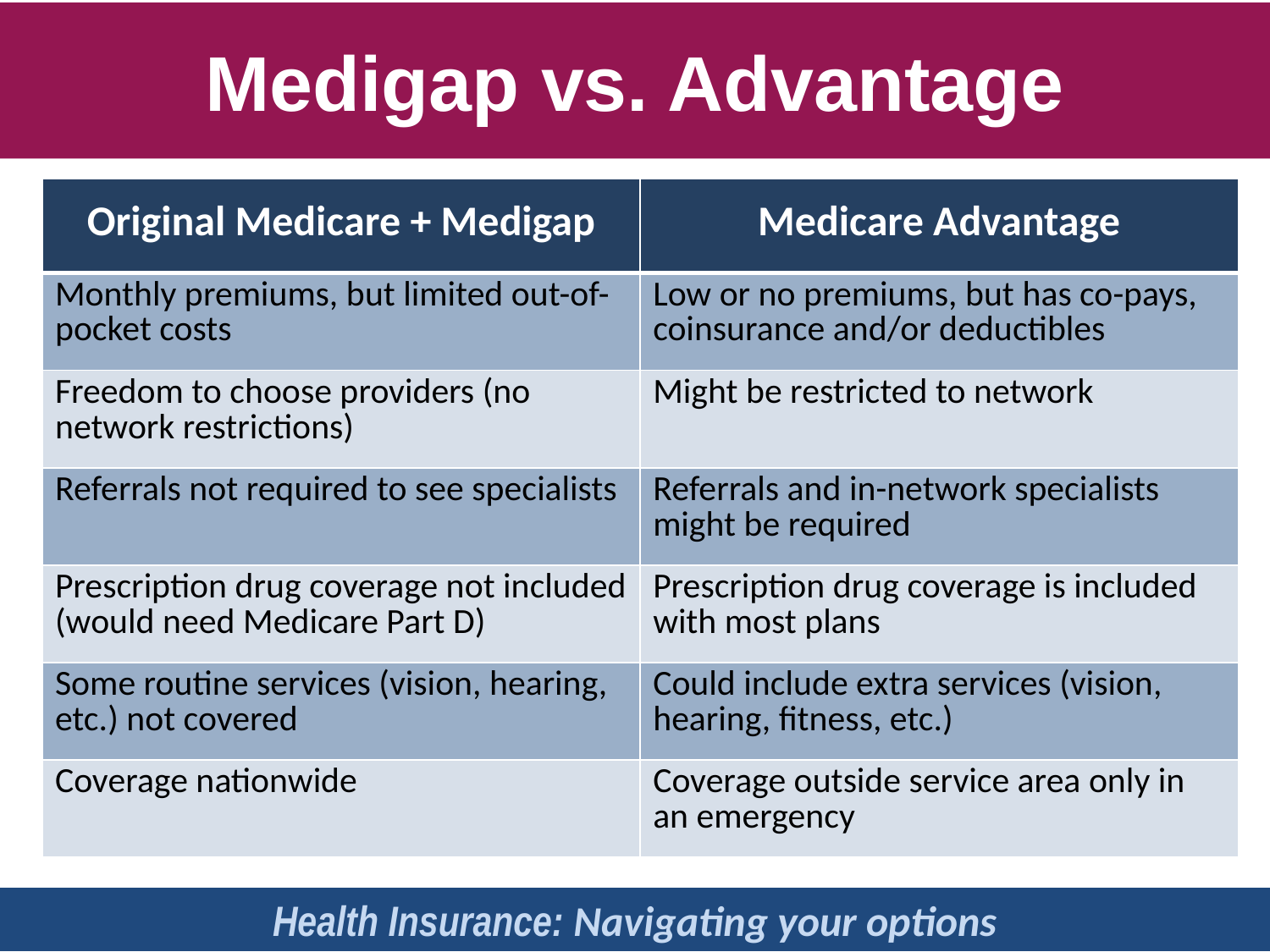

Tax rates
Medigap vs. Advantage
| Original Medicare + Medigap | Medicare Advantage |
| --- | --- |
| Monthly premiums, but limited out-of-pocket costs | Low or no premiums, but has co-pays, coinsurance and/or deductibles |
| Freedom to choose providers (no network restrictions) | Might be restricted to network |
| Referrals not required to see specialists | Referrals and in-network specialists might be required |
| Prescription drug coverage not included (would need Medicare Part D) | Prescription drug coverage is included with most plans |
| Some routine services (vision, hearing, etc.) not covered | Could include extra services (vision, hearing, fitness, etc.) |
| Coverage nationwide | Coverage outside service area only in an emergency |
Health Insurance: Navigating your options